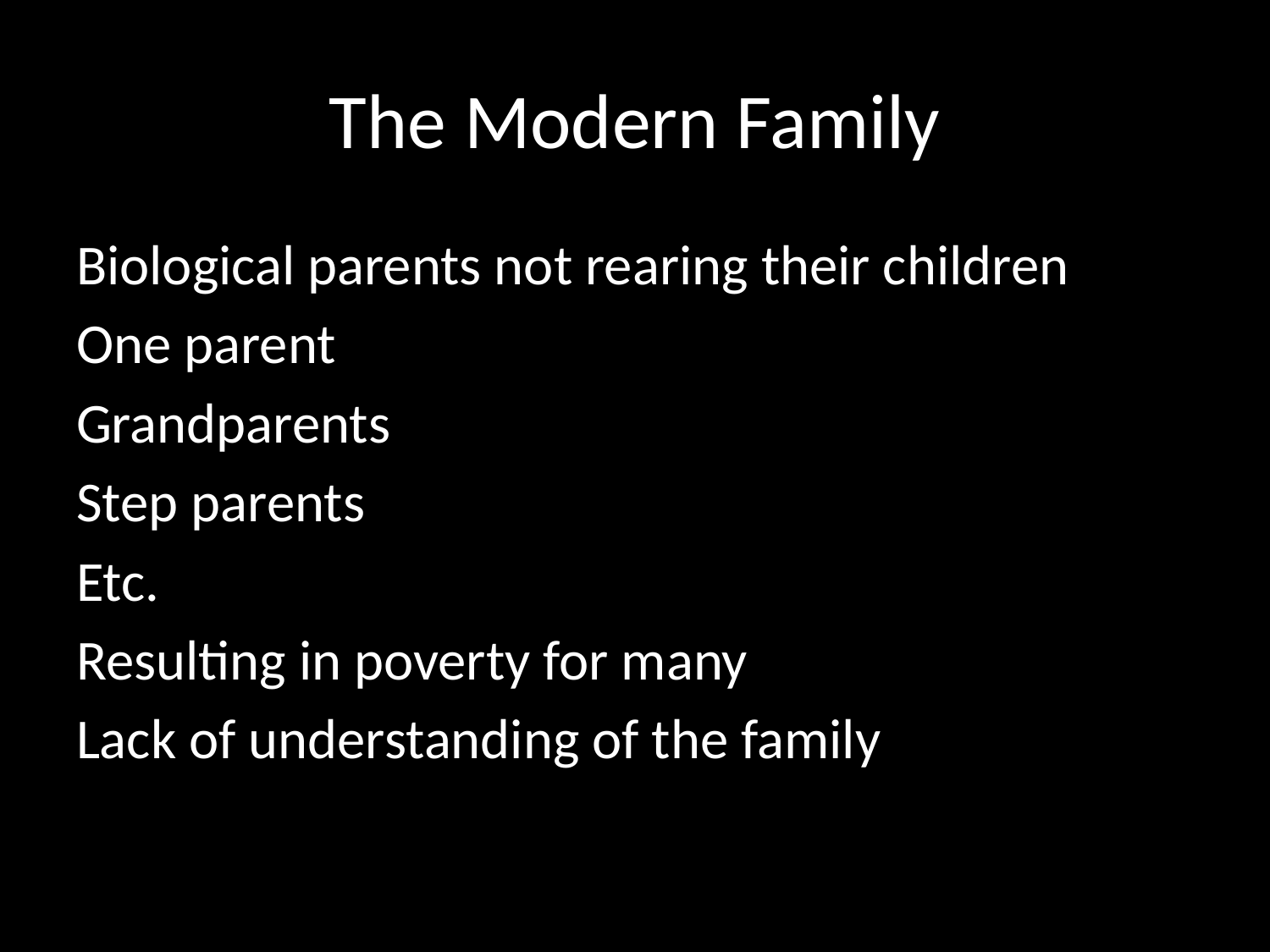

# The Modern Family
Biological parents not rearing their children
One parent
Grandparents
Step parents
Etc.
Resulting in poverty for many
Lack of understanding of the family